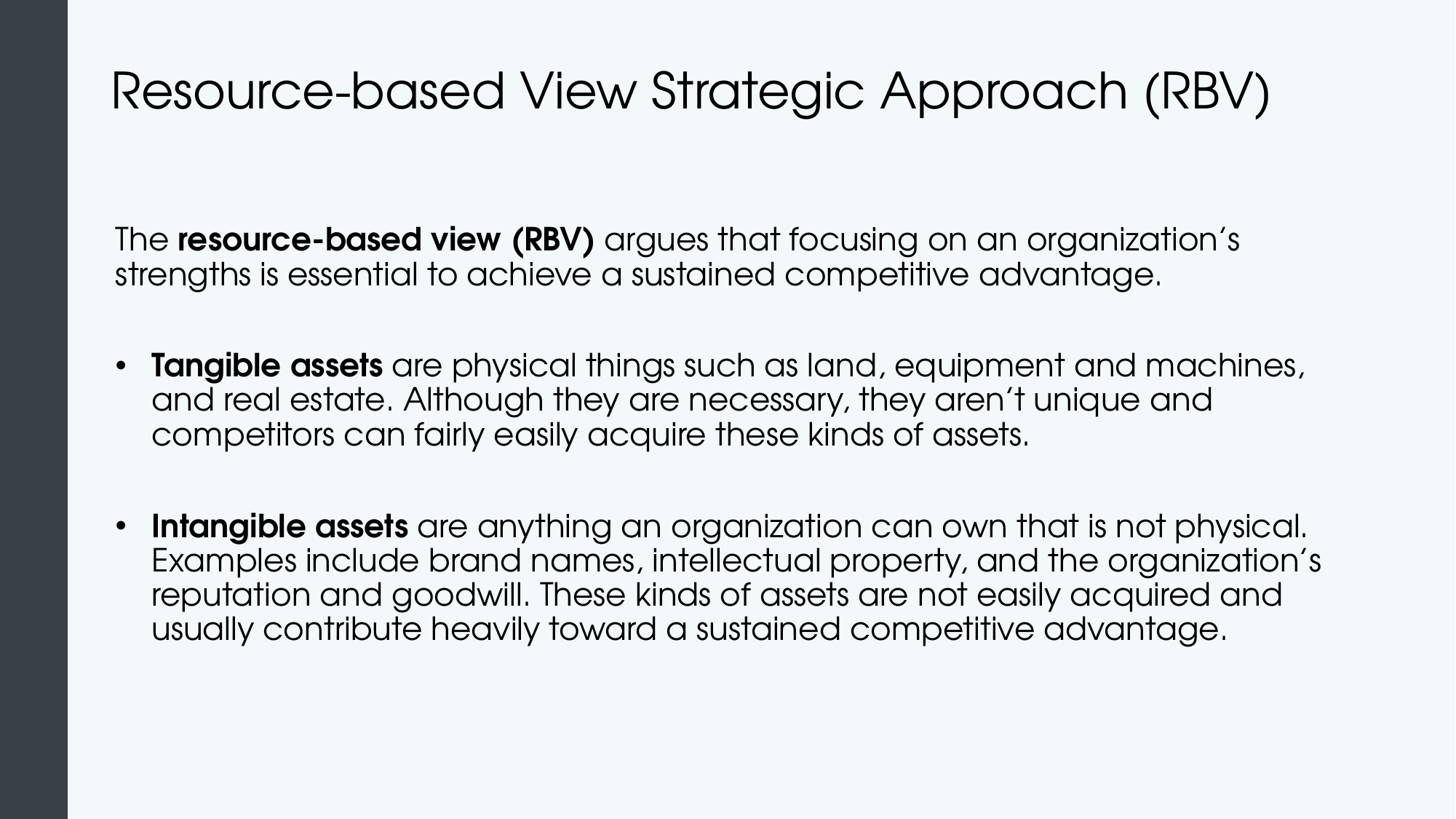

# Resource-based View Strategic Approach (RBV)
The resource-based view (RBV) argues that focusing on an organization’s strengths is essential to achieve a sustained competitive advantage.

Tangible assets are physical things such as land, equipment and machines, and real estate. Although they are necessary, they aren’t unique and competitors can fairly easily acquire these kinds of assets.

Intangible assets are anything an organization can own that is not physical. Examples include brand names, intellectual property, and the organization’s reputation and goodwill. These kinds of assets are not easily acquired and usually contribute heavily toward a sustained competitive advantage.